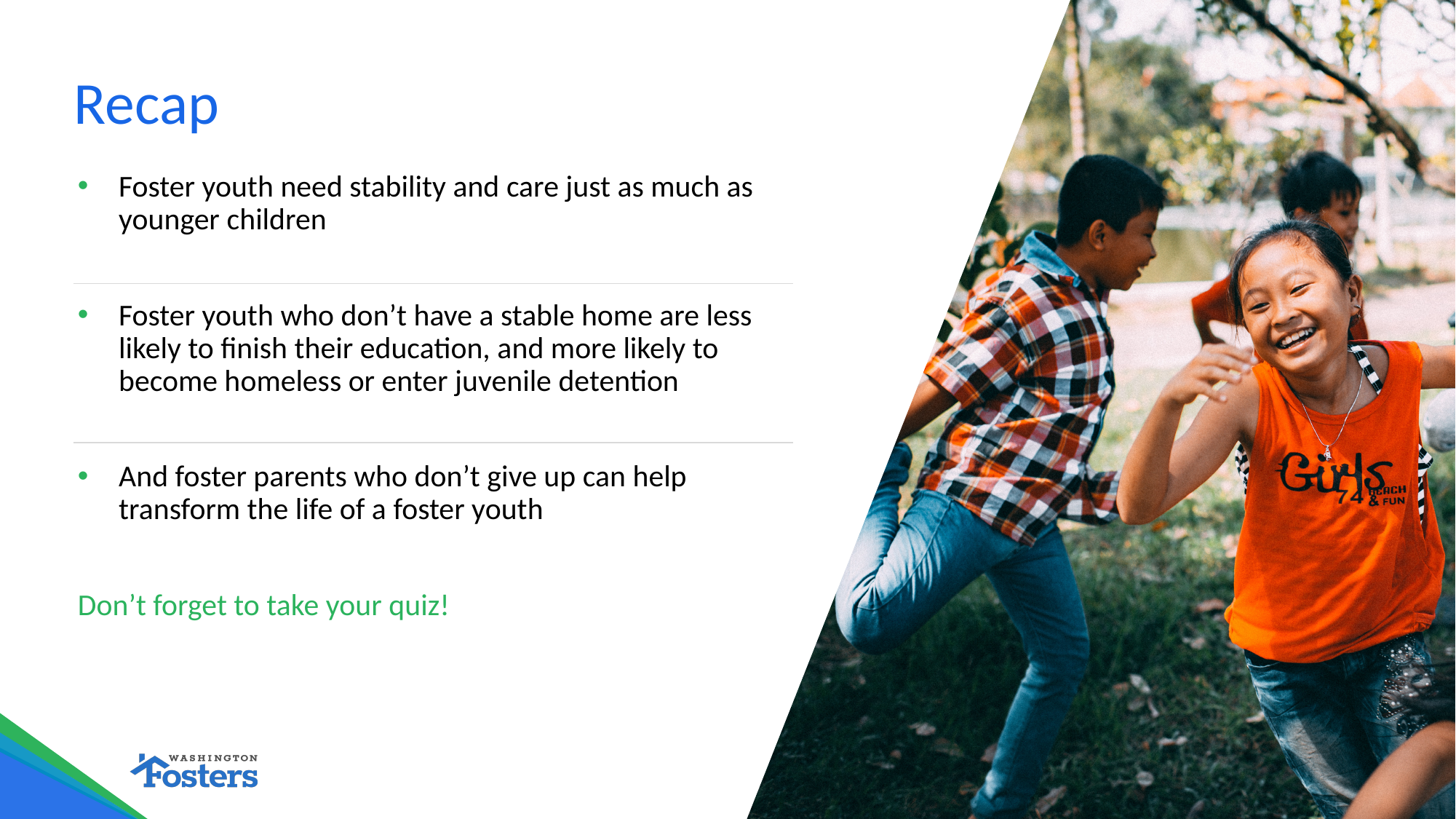

# Recap
Foster youth need stability and care just as much as younger children

Foster youth who don’t have a stable home are less likely to finish their education, and more likely to become homeless or enter juvenile detention

And foster parents who don’t give up can help transform the life of a foster youth

Don’t forget to take your quiz!